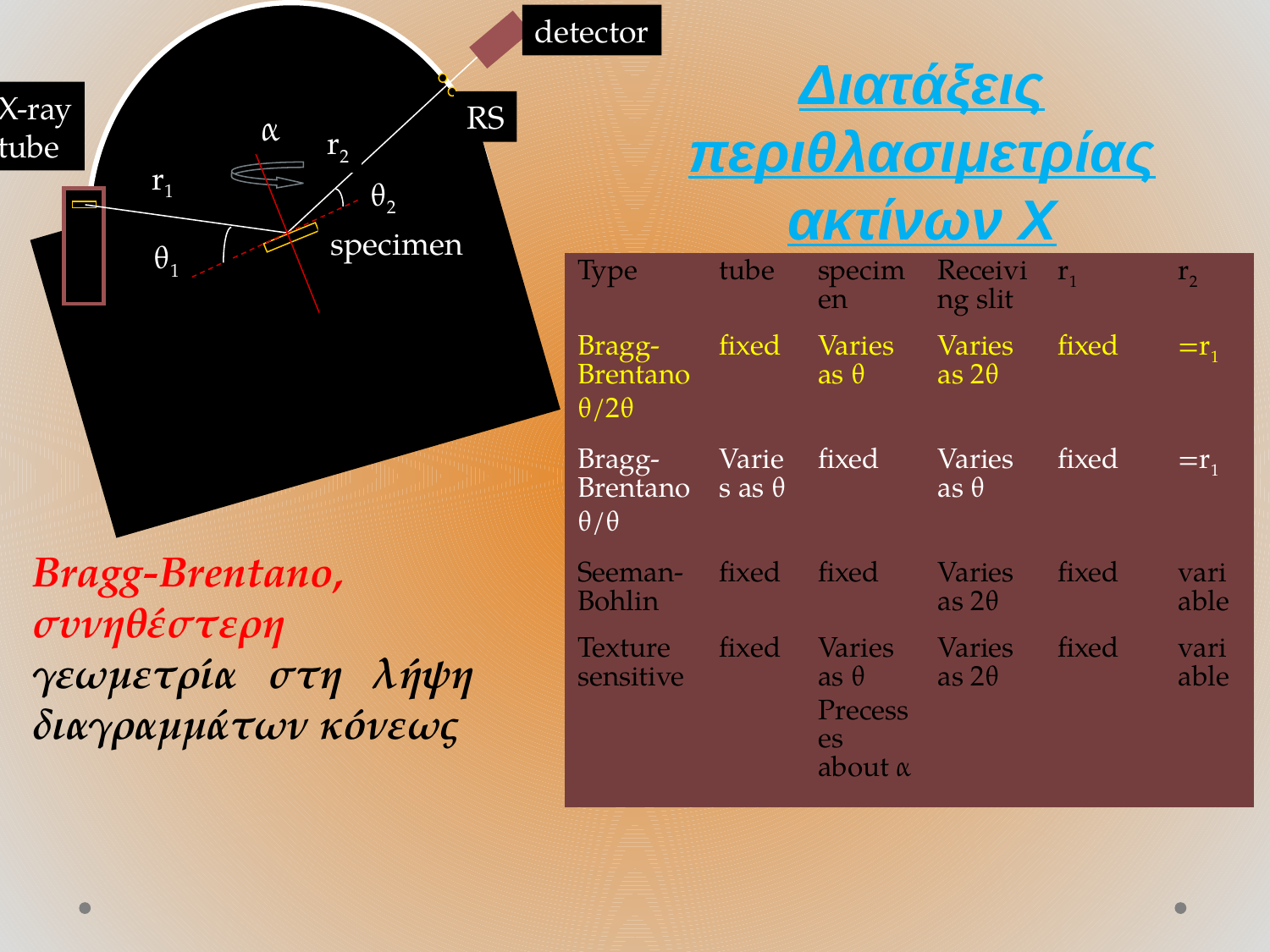

detector

X-ray
tube

RS
α
r2
r1

θ2

specimen

θ1

Διατάξεις περιθλασιμετρίας ακτίνων Χ
| Type | tube | specimen | Receiving slit | r1 | r2 |
| --- | --- | --- | --- | --- | --- |
| Bragg-Brentano θ/2θ | fixed | Varies as θ | Varies as 2θ | fixed | =r1 |
| Bragg-Brentano θ/θ | Varies as θ | fixed | Varies as θ | fixed | =r1 |
| Seeman-Bohlin | fixed | fixed | Varies as 2θ | fixed | variable |
| Texture sensitive | fixed | Varies as θ Precesses about α | Varies as 2θ | fixed | variable |
Bragg-Brentano, συνηθέστερη γεωμετρία στη λήψη διαγραμμάτων κόνεως